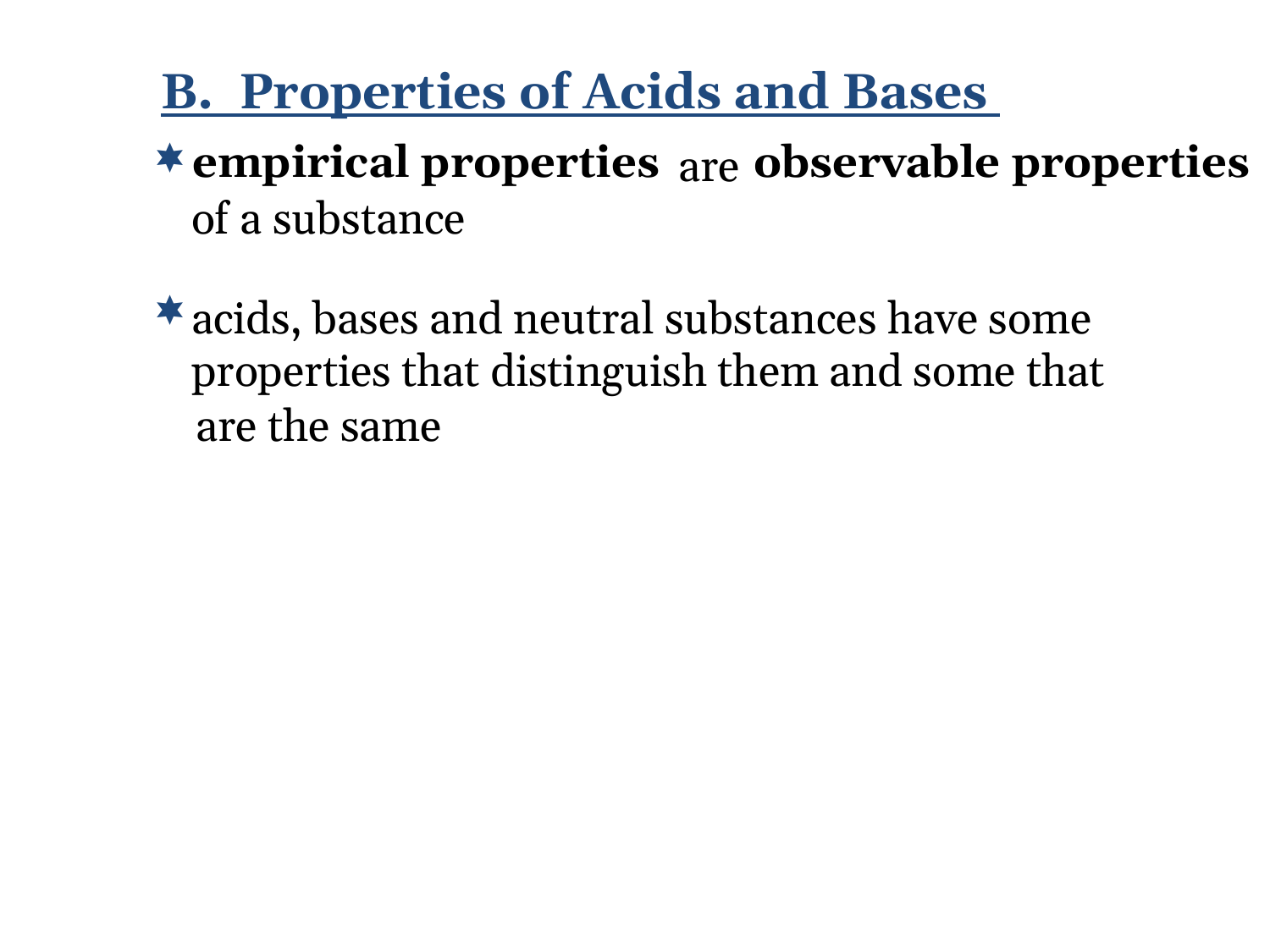

B.  Properties of Acids and Bases
empirical properties
observable properties
                                              are                                              of a substance
acids, bases and neutral substances have some properties that distinguish them and some that
are the same